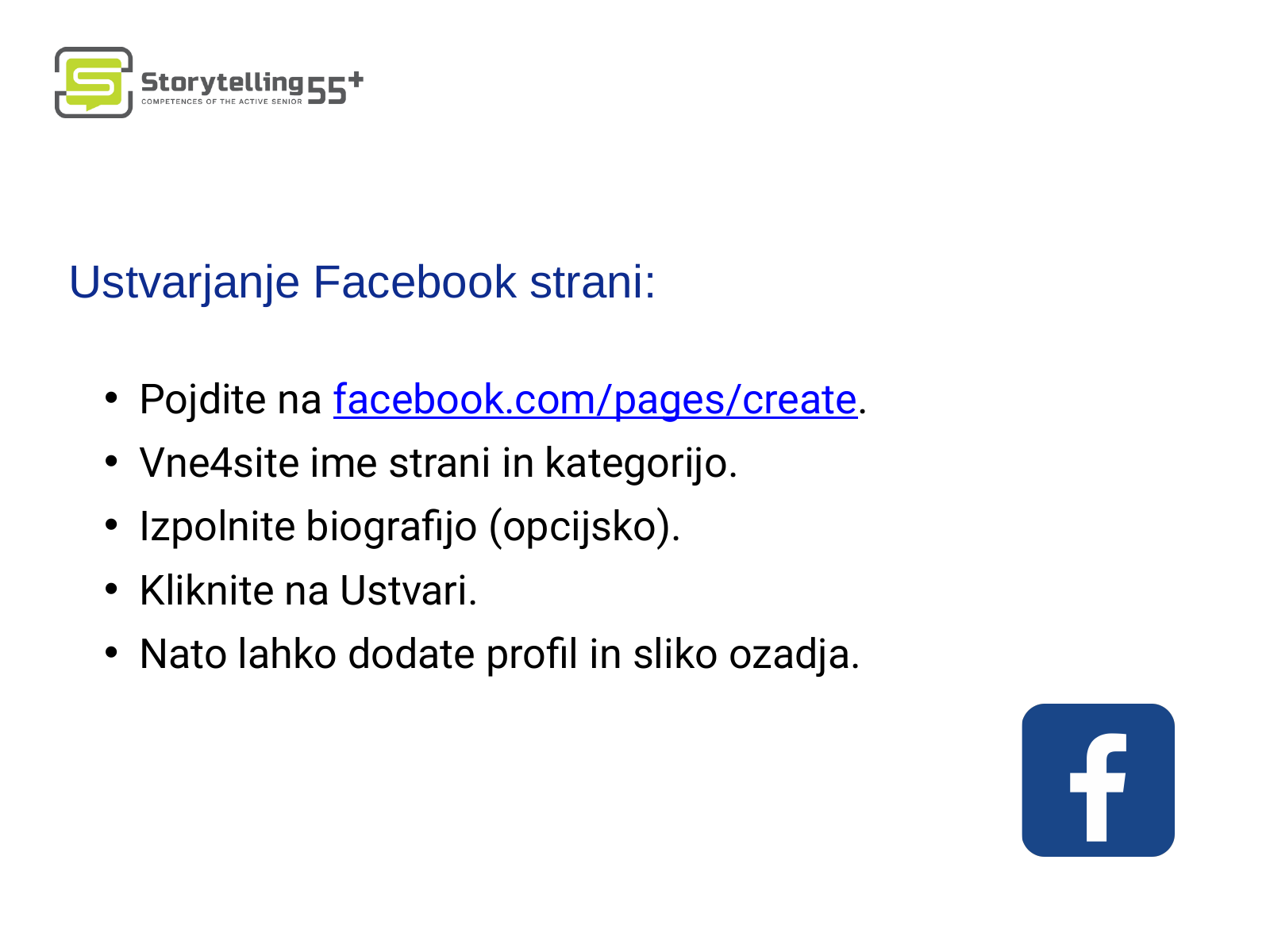

Ustvarjanje Facebook strani:

Pojdite na facebook.com/pages/create.
Vne4site ime strani in kategorijo.
Izpolnite biografijo (opcijsko).
Kliknite na Ustvari.
Nato lahko dodate profil in sliko ozadja.